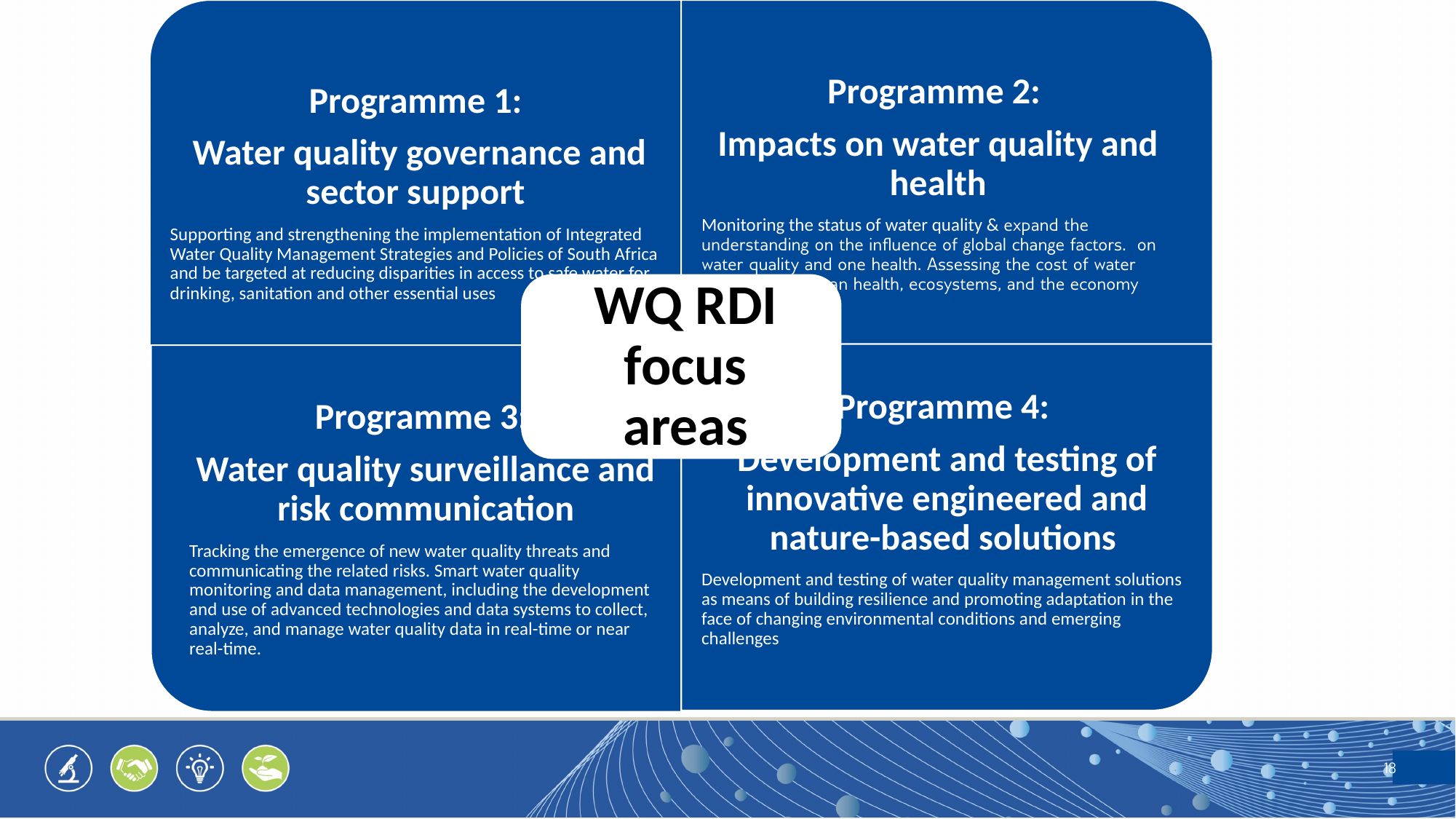

Programme 1:
 Water quality governance and sector support
Supporting and strengthening the implementation of Integrated Water Quality Management Strategies and Policies of South Africa and be targeted at reducing disparities in access to safe water for drinking, sanitation and other essential uses
Programme 2:
Impacts on water quality and health
Monitoring the status of water quality & expand the understanding on the influence of global change factors.  on water quality and one health. Assessing the cost of water pollution on human health, ecosystems, and the economy
Programme 3:
Water quality surveillance and risk communication
Tracking the emergence of new water quality threats and communicating the related risks. Smart water quality monitoring and data management, including the development and use of advanced technologies and data systems to collect, analyze, and manage water quality data in real-time or near real-time.
Programme 4:
Development and testing of innovative engineered and nature-based solutions
Development and testing of water quality management solutions as means of building resilience and promoting adaptation in the face of changing environmental conditions and emerging challenges
WQ RDI focus areas